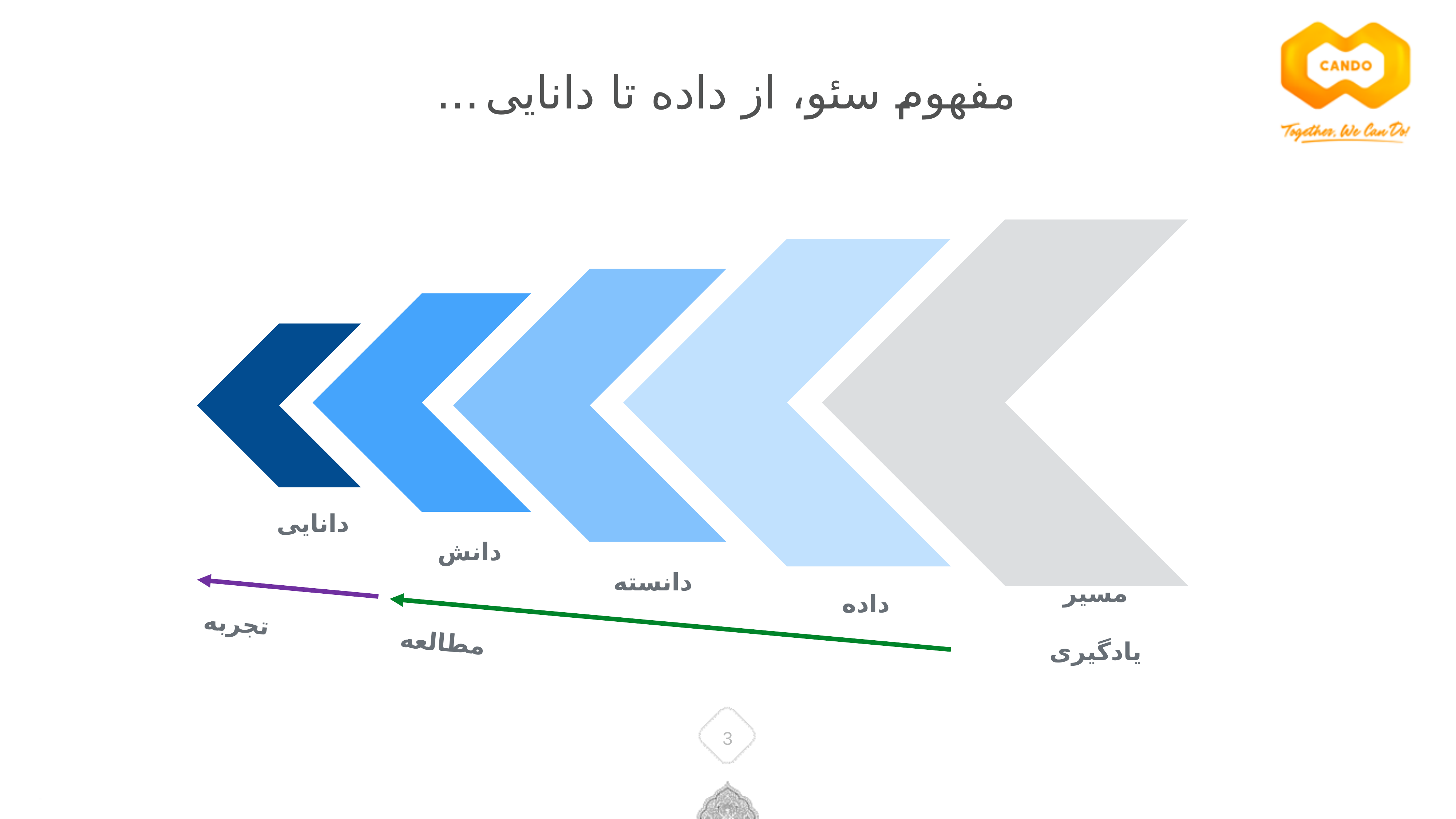

مفهوم سئو، از داده تا دانایی ...

دانایی
دانش
دانسته
داده
مسیر یادگیری
تجربه
مطالعه
3